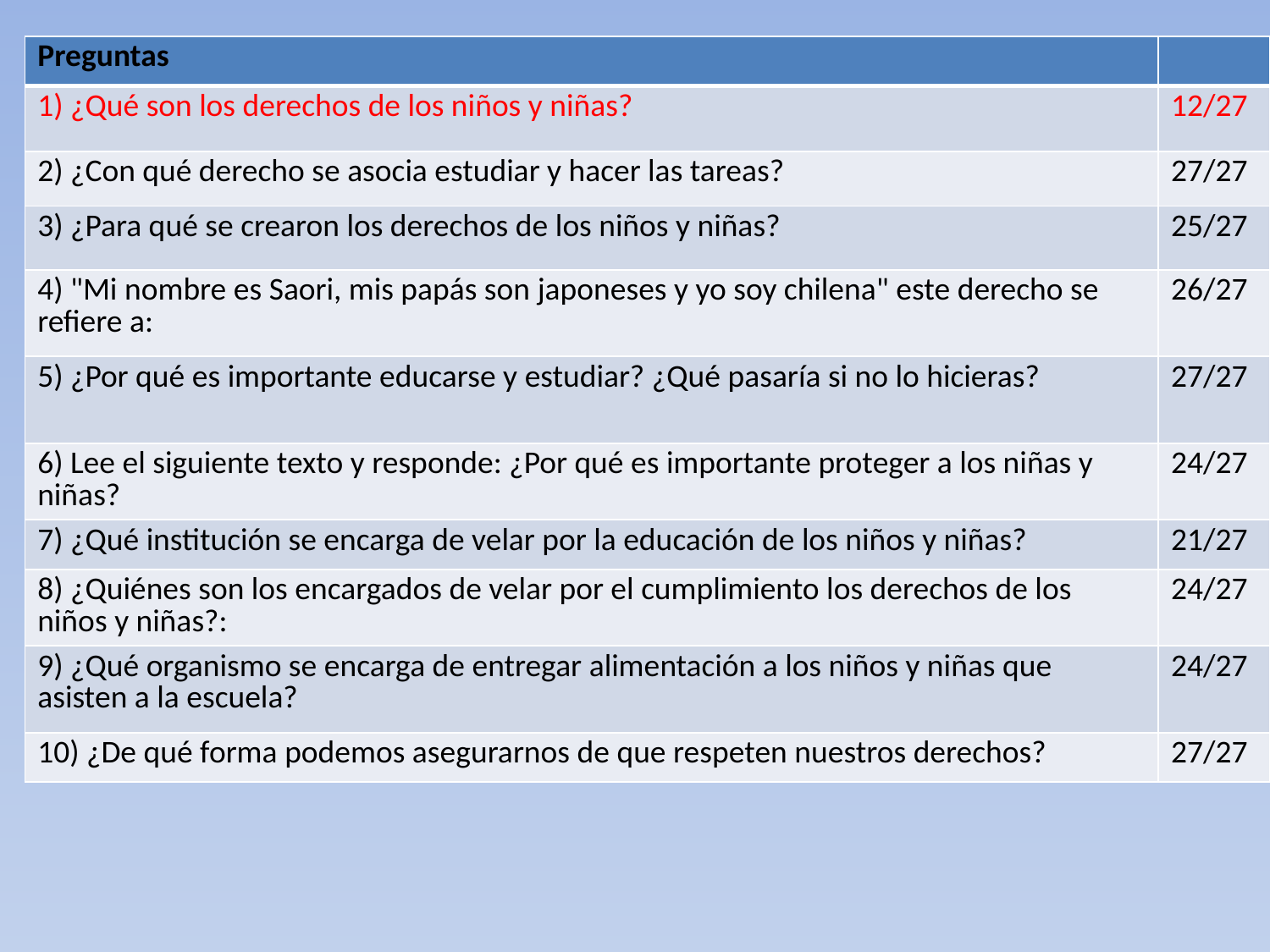

| Preguntas |  |
| --- | --- |
| 1) ¿Qué son los derechos de los niños y niñas? | 12/27 |
| 2) ¿Con qué derecho se asocia estudiar y hacer las tareas? | 27/27 |
| 3) ¿Para qué se crearon los derechos de los niños y niñas? | 25/27 |
| 4) "Mi nombre es Saori, mis papás son japoneses y yo soy chilena" este derecho se refiere a: | 26/27 |
| 5) ¿Por qué es importante educarse y estudiar? ¿Qué pasaría si no lo hicieras? | 27/27 |
| 6) Lee el siguiente texto y responde: ¿Por qué es importante proteger a los niñas y niñas? | 24/27 |
| 7) ¿Qué institución se encarga de velar por la educación de los niños y niñas? | 21/27 |
| 8) ¿Quiénes son los encargados de velar por el cumplimiento los derechos de los niños y niñas?: | 24/27 |
| 9) ¿Qué organismo se encarga de entregar alimentación a los niños y niñas que asisten a la escuela? | 24/27 |
| 10) ¿De qué forma podemos asegurarnos de que respeten nuestros derechos? | 27/27 |